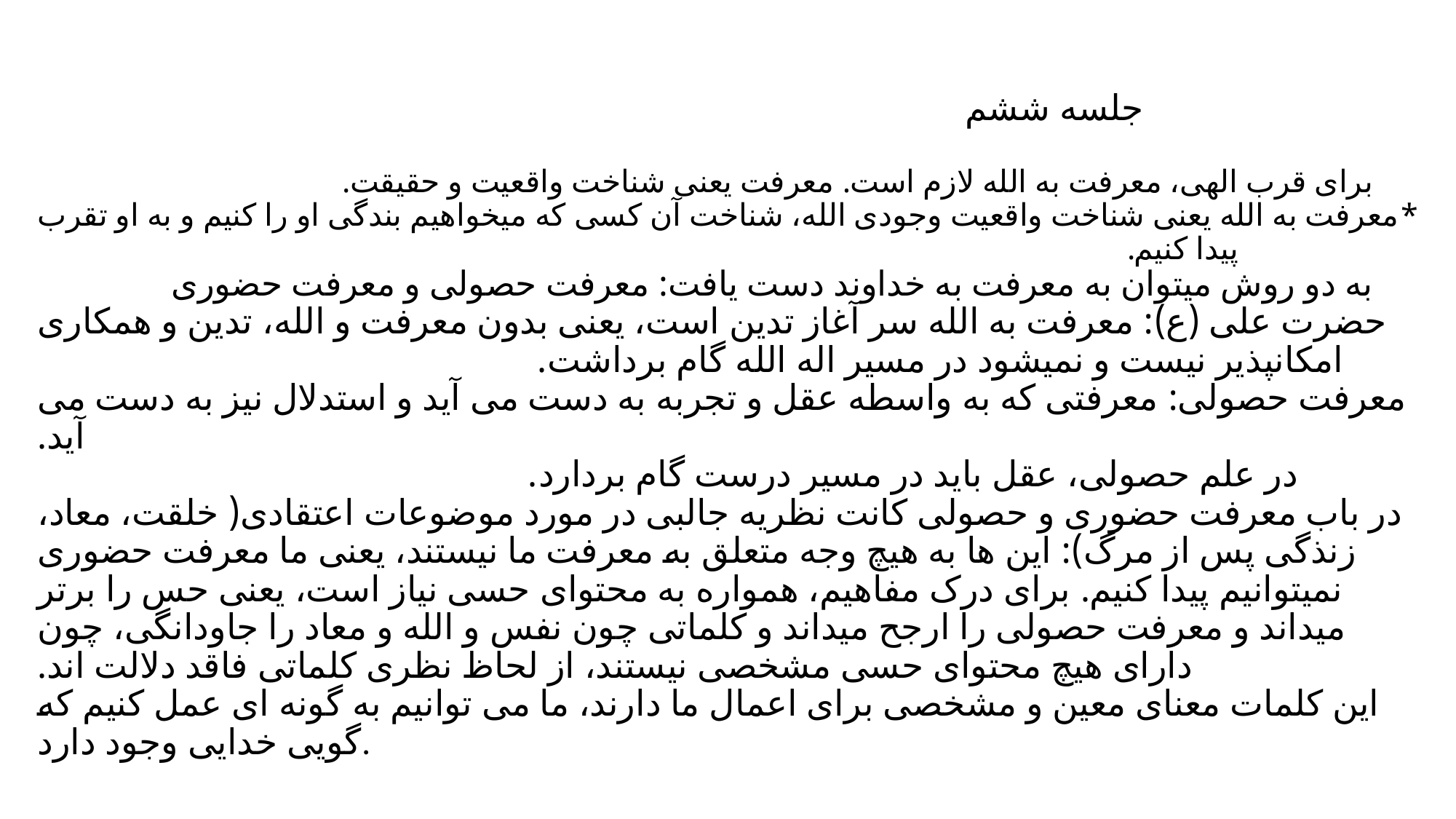

# جلسه ششم برای قرب الهی، معرفت به الله لازم است. معرفت یعنی شناخت واقعیت و حقیقت. *معرفت به الله یعنی شناخت واقعیت وجودی الله، شناخت آن کسی که میخواهیم بندگی او را کنیم و به او تقرب پیدا کنیم. به دو روش میتوان به معرفت به خداوند دست یافت: معرفت حصولی و معرفت حضوری حضرت علی (ع): معرفت به الله سر آغاز تدین است، یعنی بدون معرفت و الله، تدین و همکاری امکانپذیر نیست و نمیشود در مسیر اله الله گام برداشت. معرفت حصولی: معرفتی که به واسطه عقل و تجربه به دست می آید و استدلال نیز به دست می آید. در علم حصولی، عقل باید در مسیر درست گام بردارد. در باب معرفت حضوری و حصولی کانت نظریه جالبی در مورد موضوعات اعتقادی( خلقت، معاد، زنذگی پس از مرگ): این ها به هیچ وجه متعلق به معرفت ما نیستند، یعنی ما معرفت حضوری نمیتوانیم پیدا کنیم. برای درک مفاهیم، همواره به محتوای حسی نیاز است، یعنی حس را برتر میداند و معرفت حصولی را ارجح میداند و کلماتی چون نفس و الله و معاد را جاودانگی، چون دارای هیچ محتوای حسی مشخصی نیستند، از لحاظ نظری کلماتی فاقد دلالت اند. این کلمات معنای معین و مشخصی برای اعمال ما دارند، ما می توانیم به گونه ای عمل کنیم که گویی خدایی وجود دارد.